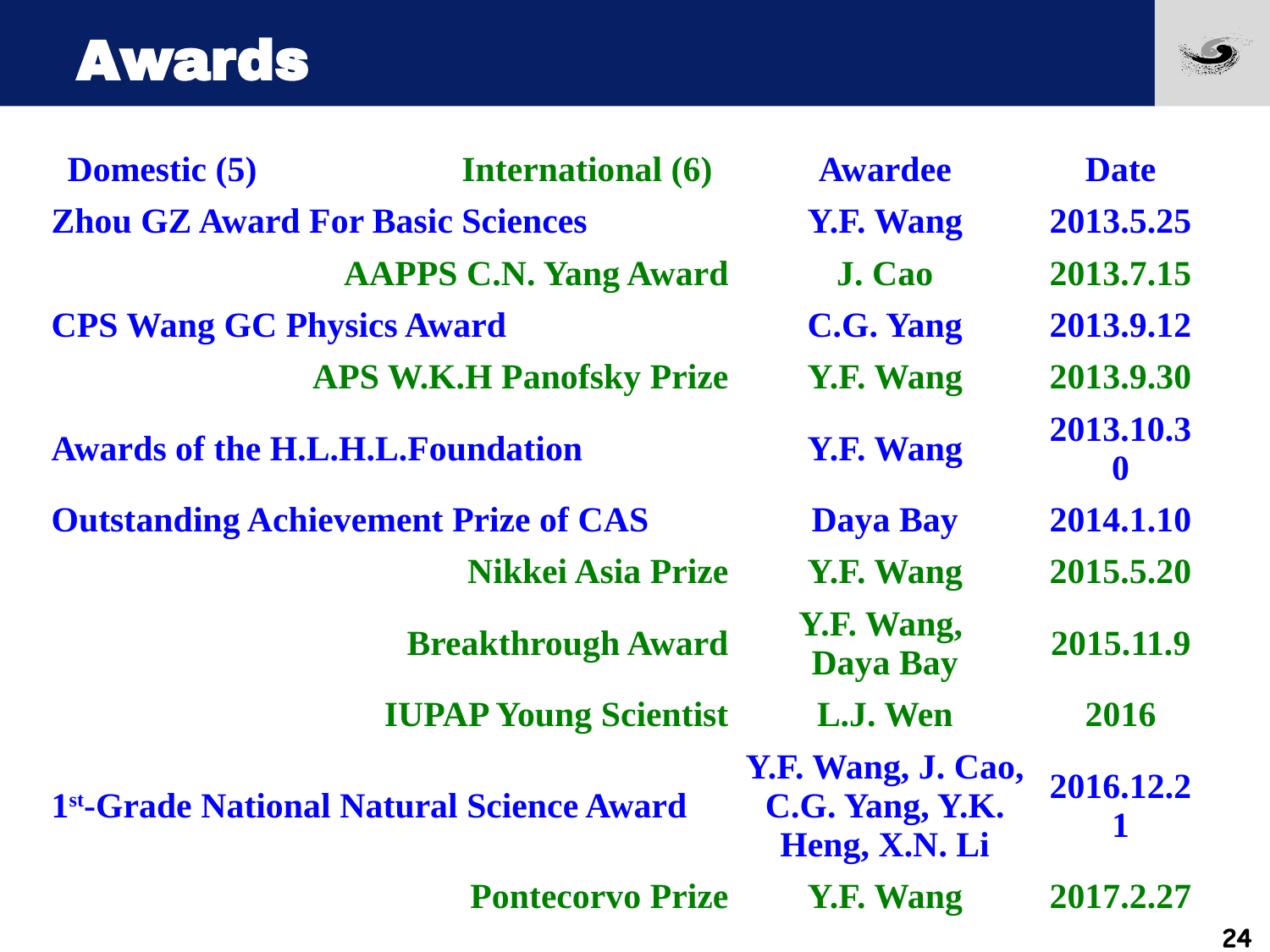

# Awards
| Domestic (5) International (6) | Awardee | Date |
| --- | --- | --- |
| Zhou GZ Award For Basic Sciences | Y.F. Wang | 2013.5.25 |
| AAPPS C.N. Yang Award | J. Cao | 2013.7.15 |
| CPS Wang GC Physics Award | C.G. Yang | 2013.9.12 |
| APS W.K.H Panofsky Prize | Y.F. Wang | 2013.9.30 |
| Awards of the H.L.H.L.Foundation | Y.F. Wang | 2013.10.30 |
| Outstanding Achievement Prize of CAS | Daya Bay | 2014.1.10 |
| Nikkei Asia Prize | Y.F. Wang | 2015.5.20 |
| Breakthrough Award | Y.F. Wang, Daya Bay | 2015.11.9 |
| IUPAP Young Scientist | L.J. Wen | 2016 |
| 1st-Grade National Natural Science Award | Y.F. Wang, J. Cao, C.G. Yang, Y.K. Heng, X.N. Li | 2016.12.21 |
| Pontecorvo Prize | Y.F. Wang | 2017.2.27 |
24